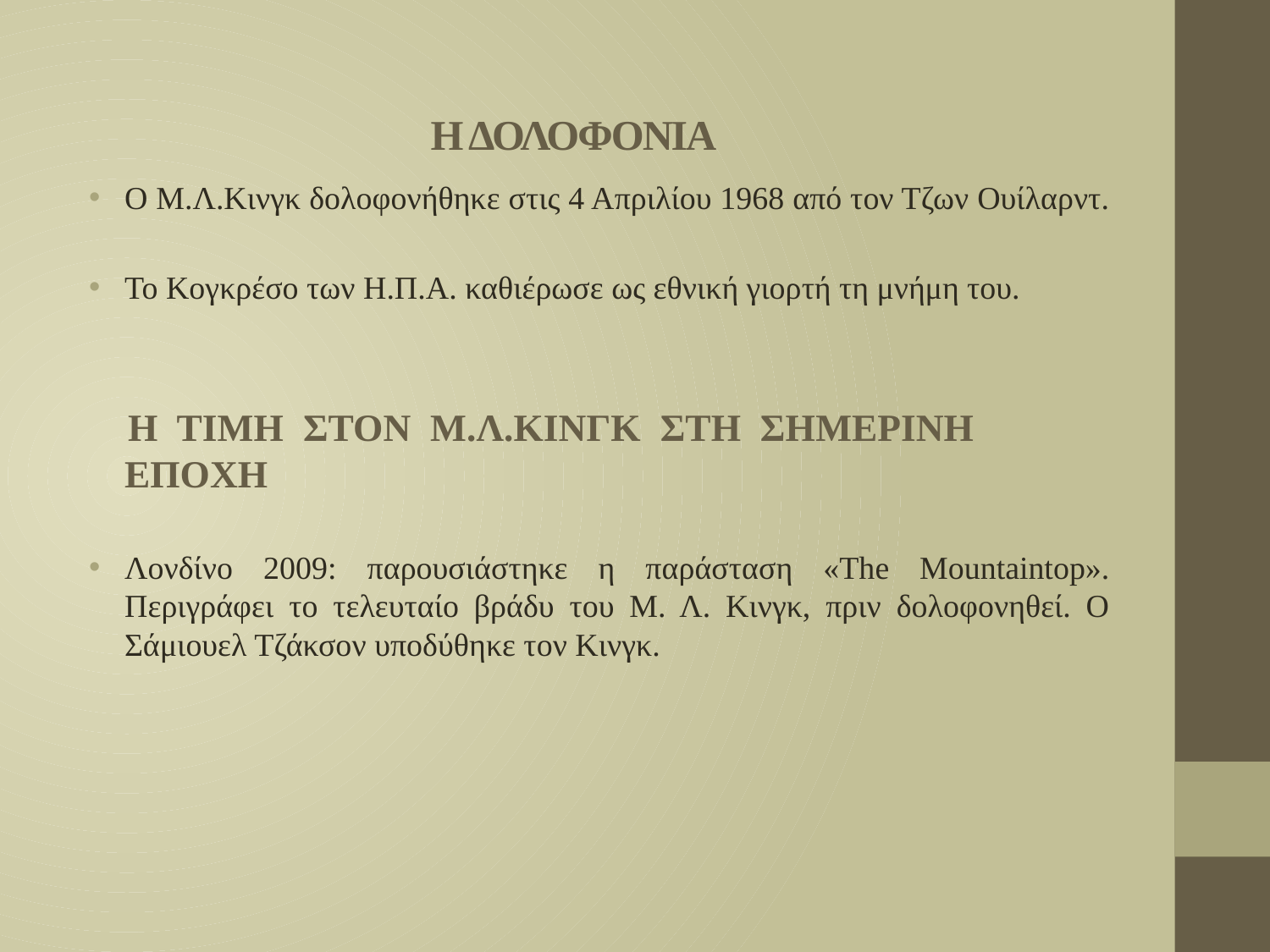

# Η ΔΟΛΟΦΟΝΙΑ

Ο Μ.Λ.Κινγκ δολοφονήθηκε στις 4 Απριλίου 1968 από τον Τζων Ουίλαρντ.

Το Κογκρέσο των Η.Π.Α. καθιέρωσε ως εθνική γιορτή τη μνήμη του.

    Η  ΤΙΜΗ  ΣΤΟΝ  Μ.Λ.ΚΙΝΓΚ  ΣΤΗ  ΣΗΜΕΡΙΝΗ  ΕΠΟΧΗ

Λονδίνο 2009: παρουσιάστηκε η παράσταση «The Mountaintop». Περιγράφει το τελευταίο βράδυ του Μ. Λ. Κινγκ, πριν δολοφονηθεί. Ο Σάμιουελ Τζάκσον υποδύθηκε τον Κινγκ.